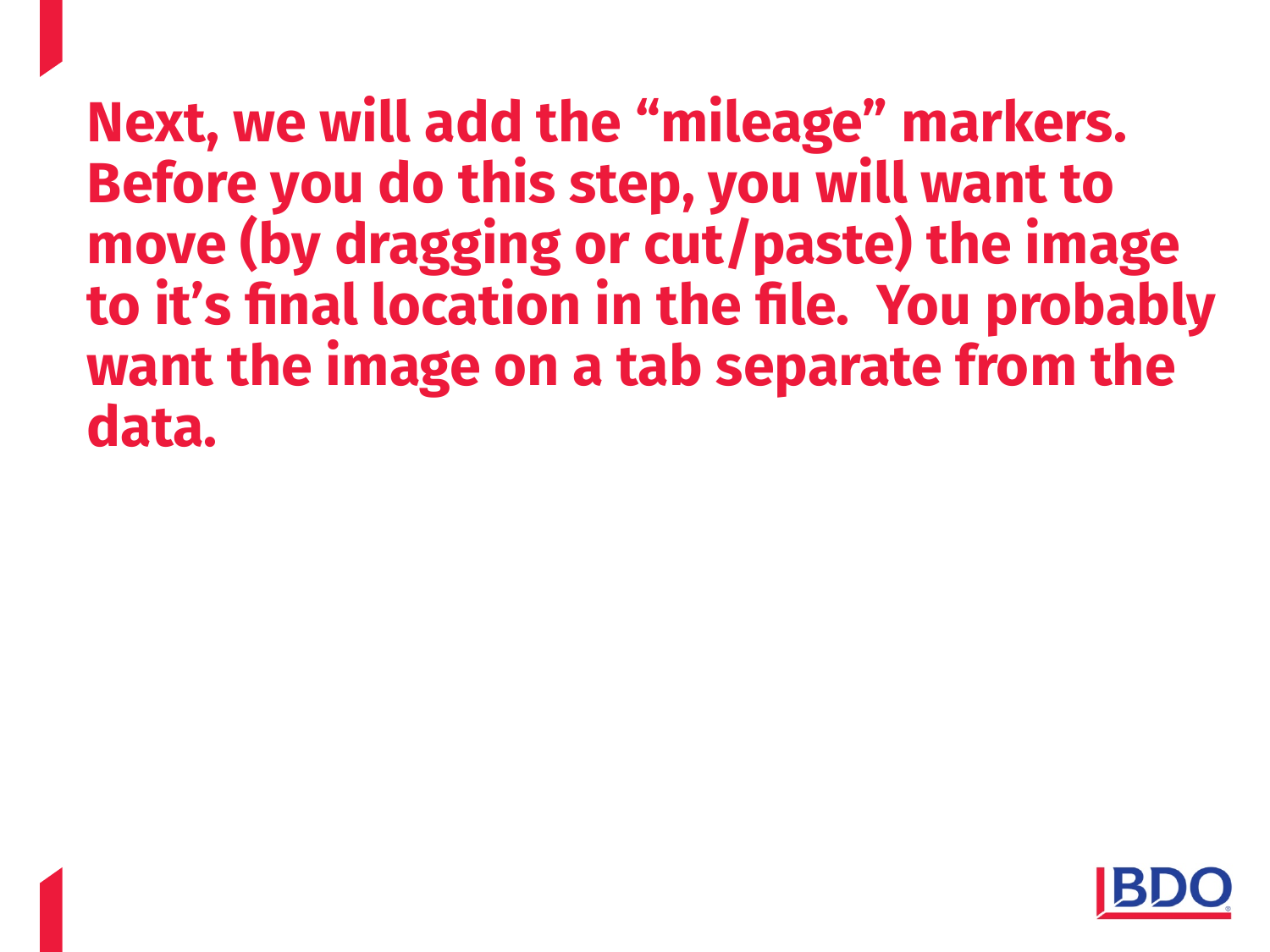

# Next, we will add the “mileage” markers. Before you do this step, you will want to move (by dragging or cut/paste) the image to it’s final location in the file.  You probably want the image on a tab separate from the data.